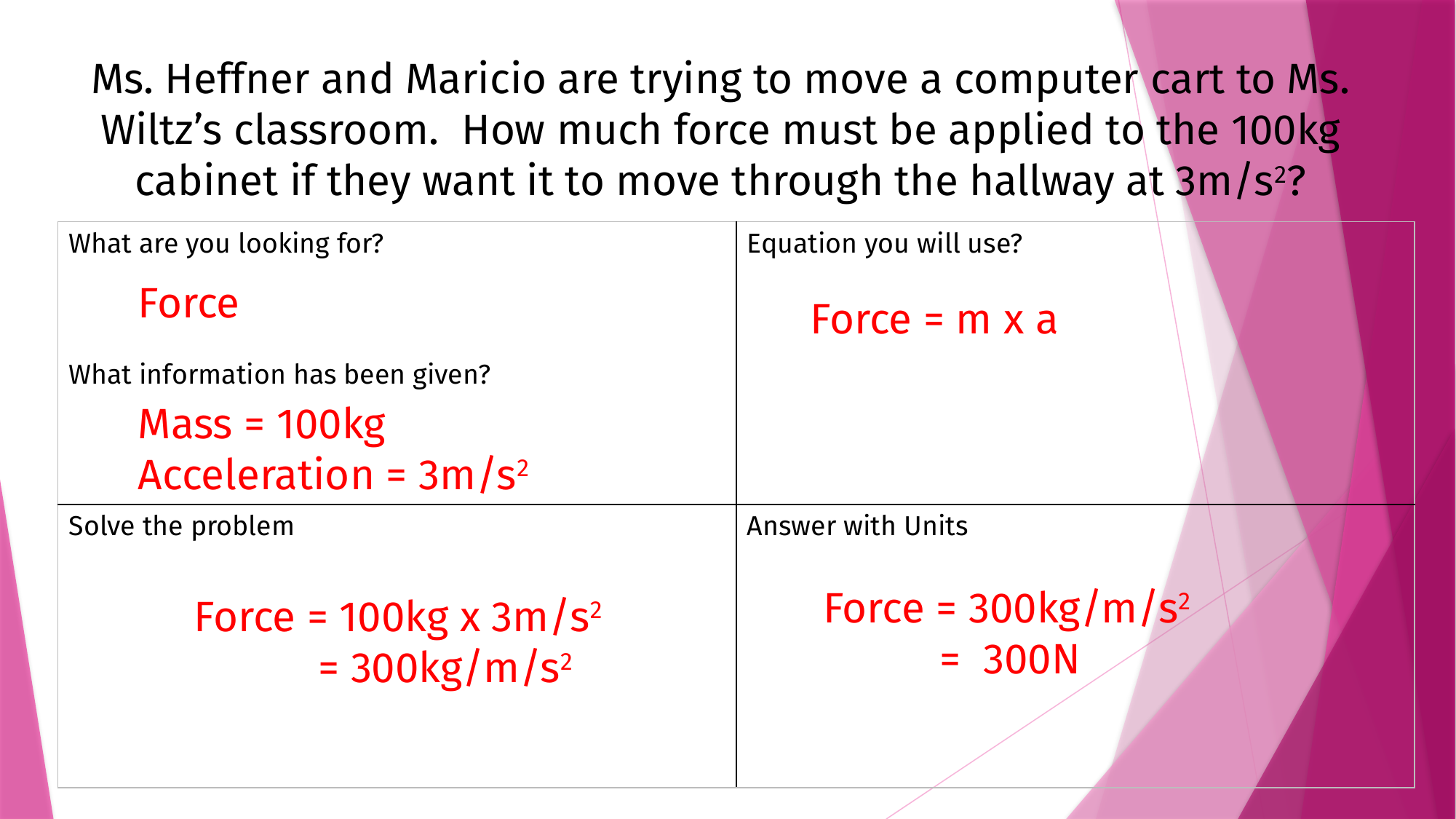

Ms. Heffner and Maricio are trying to move a computer cart to Ms. Wiltz’s classroom.  How much force must be applied to the 100kg cabinet if they want it to move through the hallway at 3m/s2?
| What are you looking for? What information has been given? | Equation you will use? |
| --- | --- |
| Solve the problem | Answer with Units |
Force
Force = m x a
Mass = 100kg
Acceleration = 3m/s2
Force = 300kg/m/s2
                 =  300N
Force = 100kg x 3m/s2
           = 300kg/m/s2